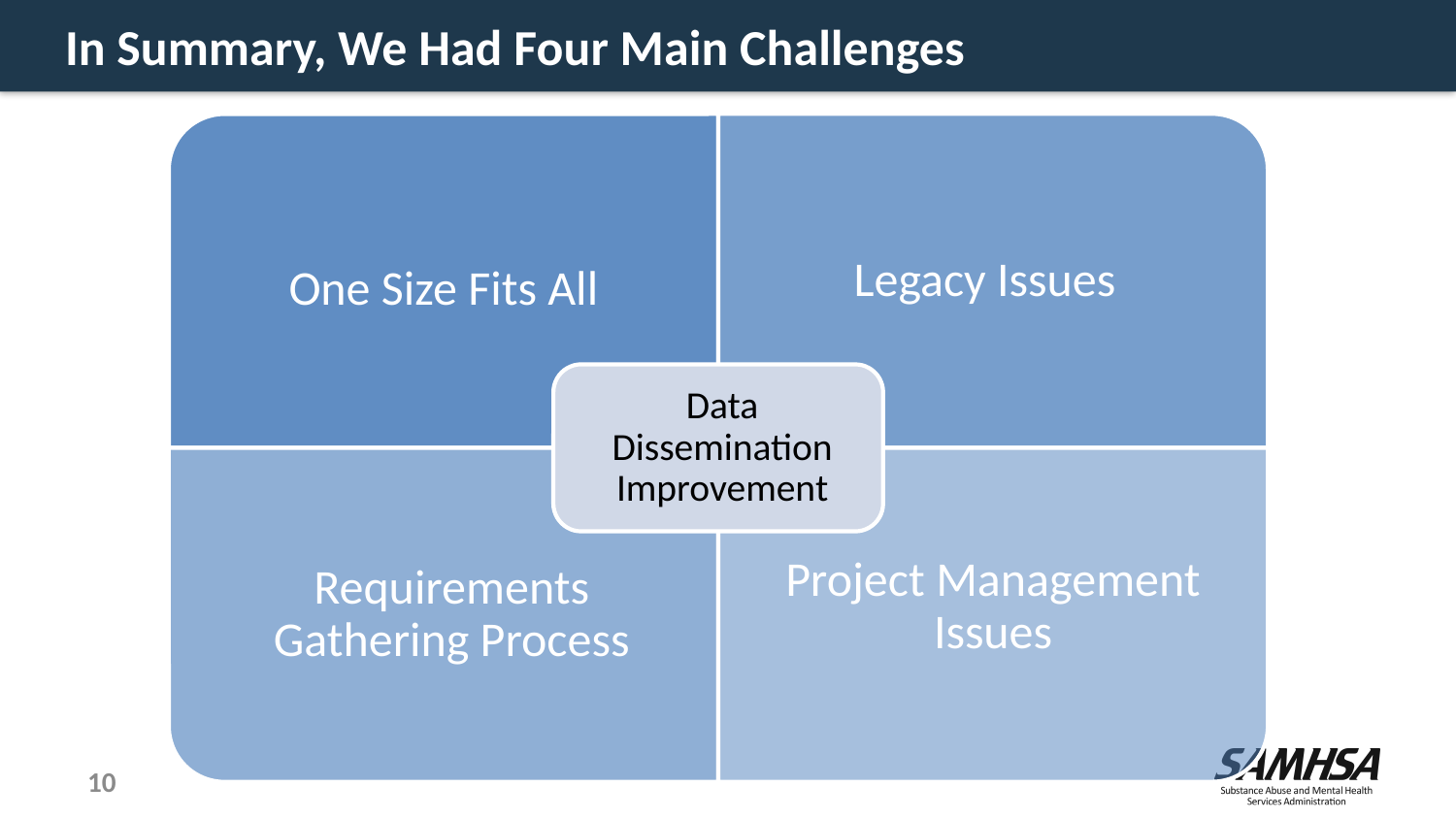

# In Summary, We Had Four Main Challenges
One Size Fits All
Legacy Issues
Requirements Gathering Process
Project Management Issues
Data Dissemination Improvement

10